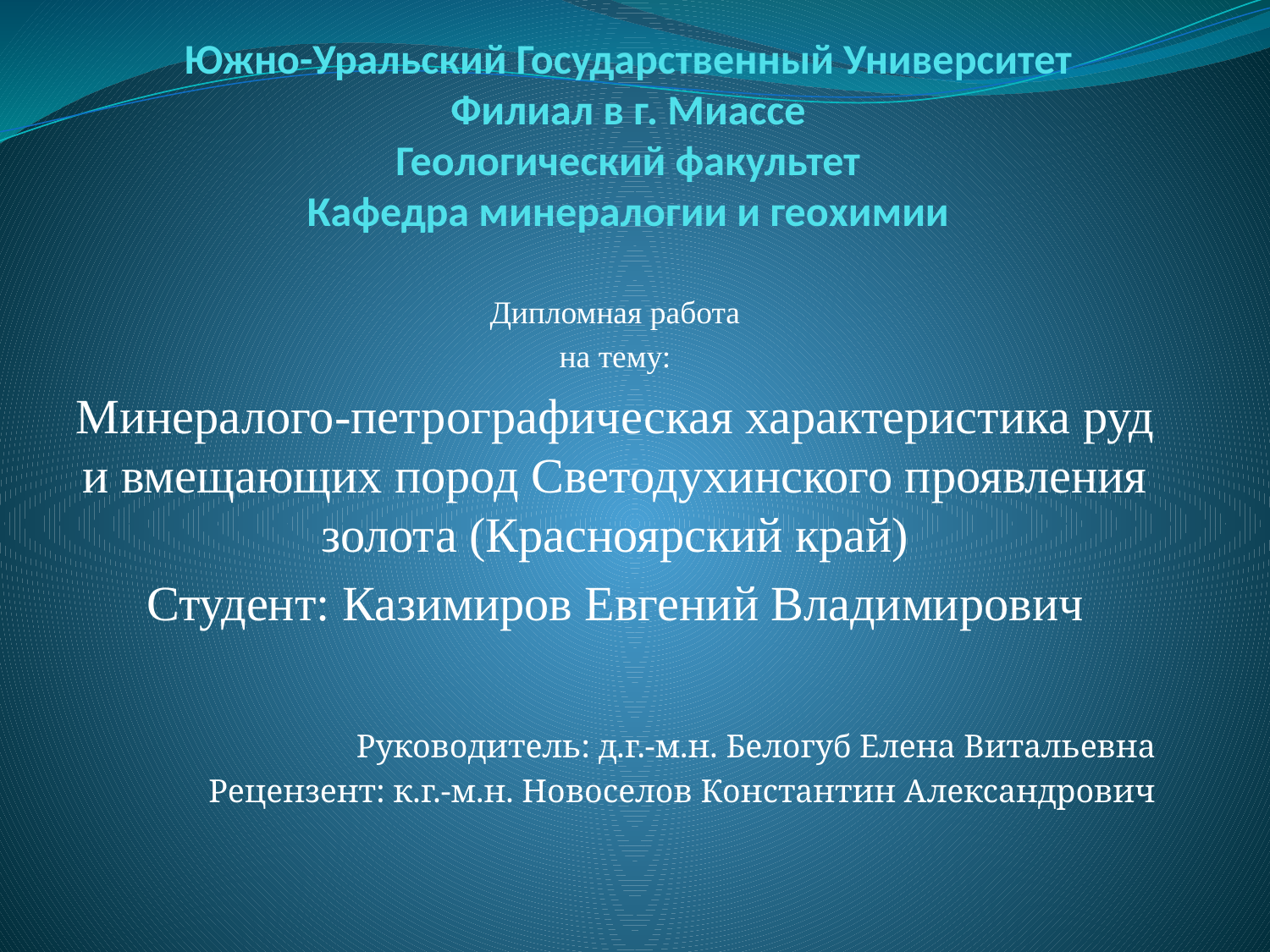

# Южно-Уральский Государственный Университет Филиал в г. Миассе Геологический факультет Кафедра минералогии и геохимии
Дипломная работа
на тему:
Минералого-петрографическая характеристика руд и вмещающих пород Светодухинского проявления золота (Красноярский край)
Студент: Казимиров Евгений Владимирович

Руководитель: д.г.-м.н. Белогуб Елена Витальевна
Рецензент: к.г.-м.н. Новоселов Константин Александрович